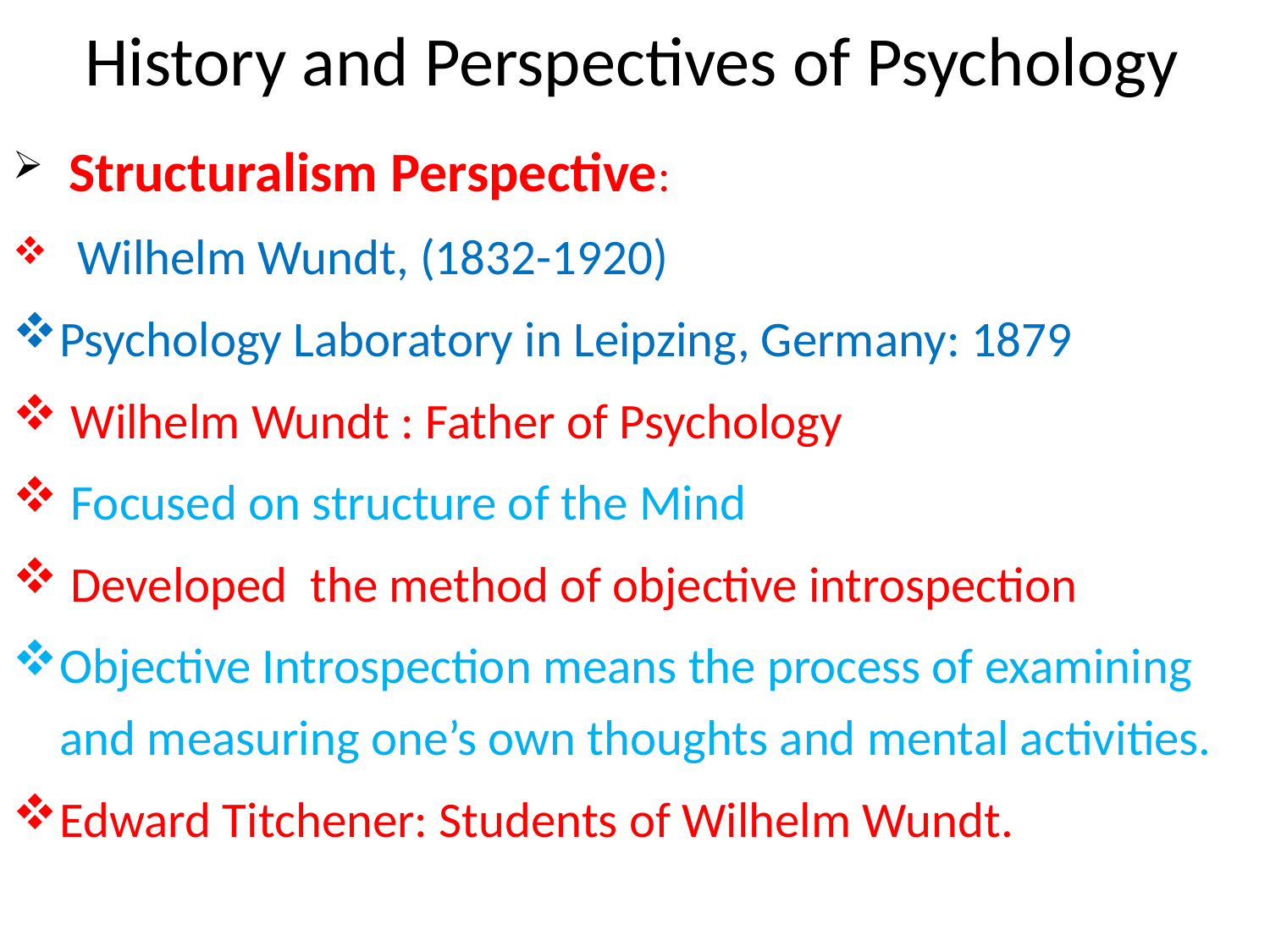

# History and Perspectives of Psychology
 Structuralism Perspective:
  Wilhelm Wundt, (1832-1920)
Psychology Laboratory in Leipzing, Germany: 1879
 Wilhelm Wundt : Father of Psychology
 Focused on structure of the Mind
 Developed  the method of objective introspection
Objective Introspection means the process of examining and measuring one’s own thoughts and mental activities.
Edward Titchener: Students of Wilhelm Wundt.